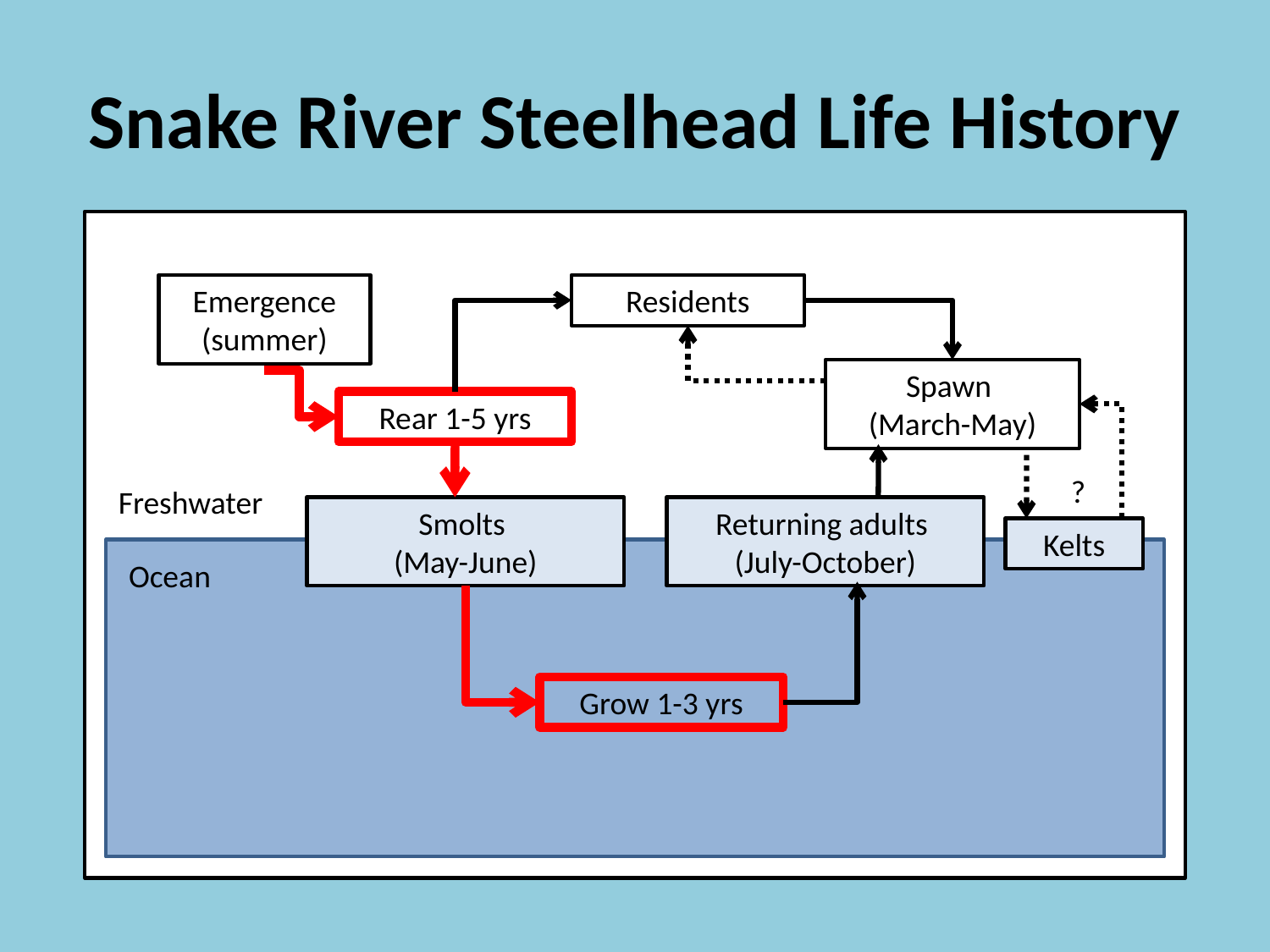

# Snake River Steelhead Life History

Emergence
(summer)
Residents
Spawn
(March-May)
Rear 1-5 yrs
?
Freshwater
Smolts
(May-June)
Returning adults
(July-October)
Kelts

Ocean
Grow 1-3 yrs